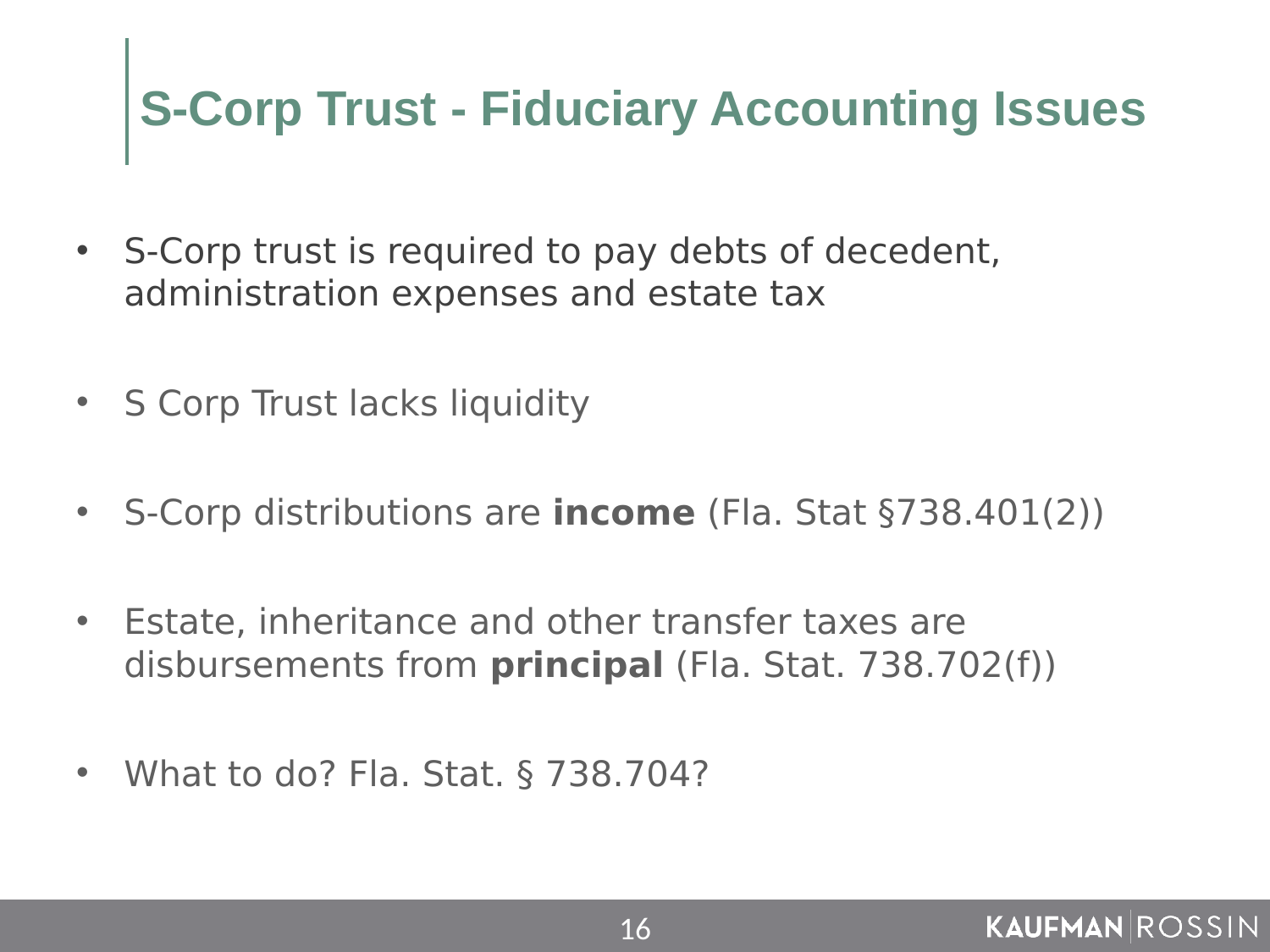

# S-Corp Trust - Fiduciary Accounting Issues
S-Corp trust is required to pay debts of decedent, administration expenses and estate tax

S Corp Trust lacks liquidity

S-Corp distributions are income (Fla. Stat §738.401(2))

Estate, inheritance and other transfer taxes are disbursements from principal (Fla. Stat. 738.702(f))

What to do? Fla. Stat. § 738.704?
16